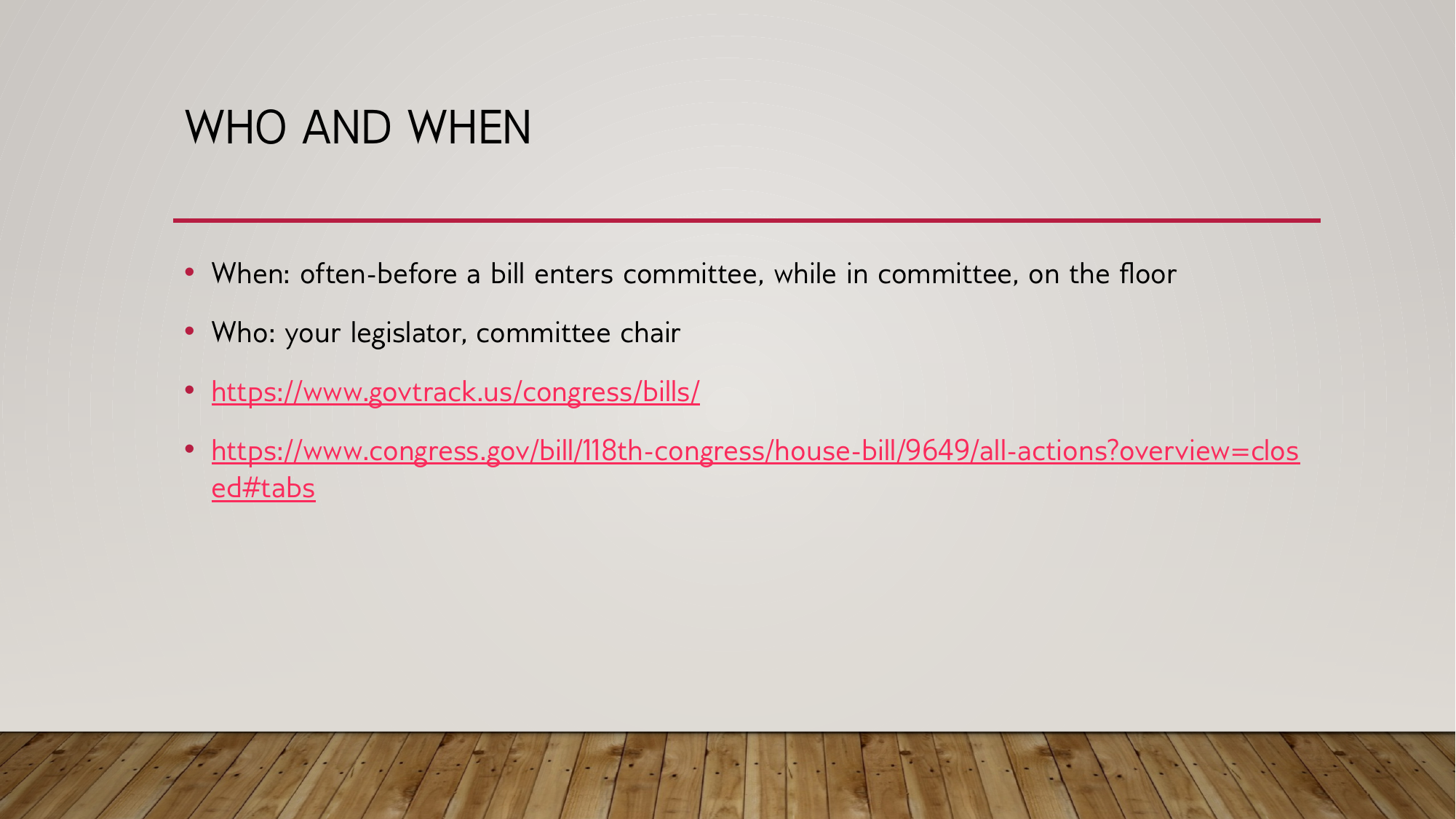

# Who and when
When: often-before a bill enters committee, while in committee, on the floor
Who: your legislator, committee chair
https://www.govtrack.us/congress/bills/
https://www.congress.gov/bill/118th-congress/house-bill/9649/all-actions?overview=closed#tabs